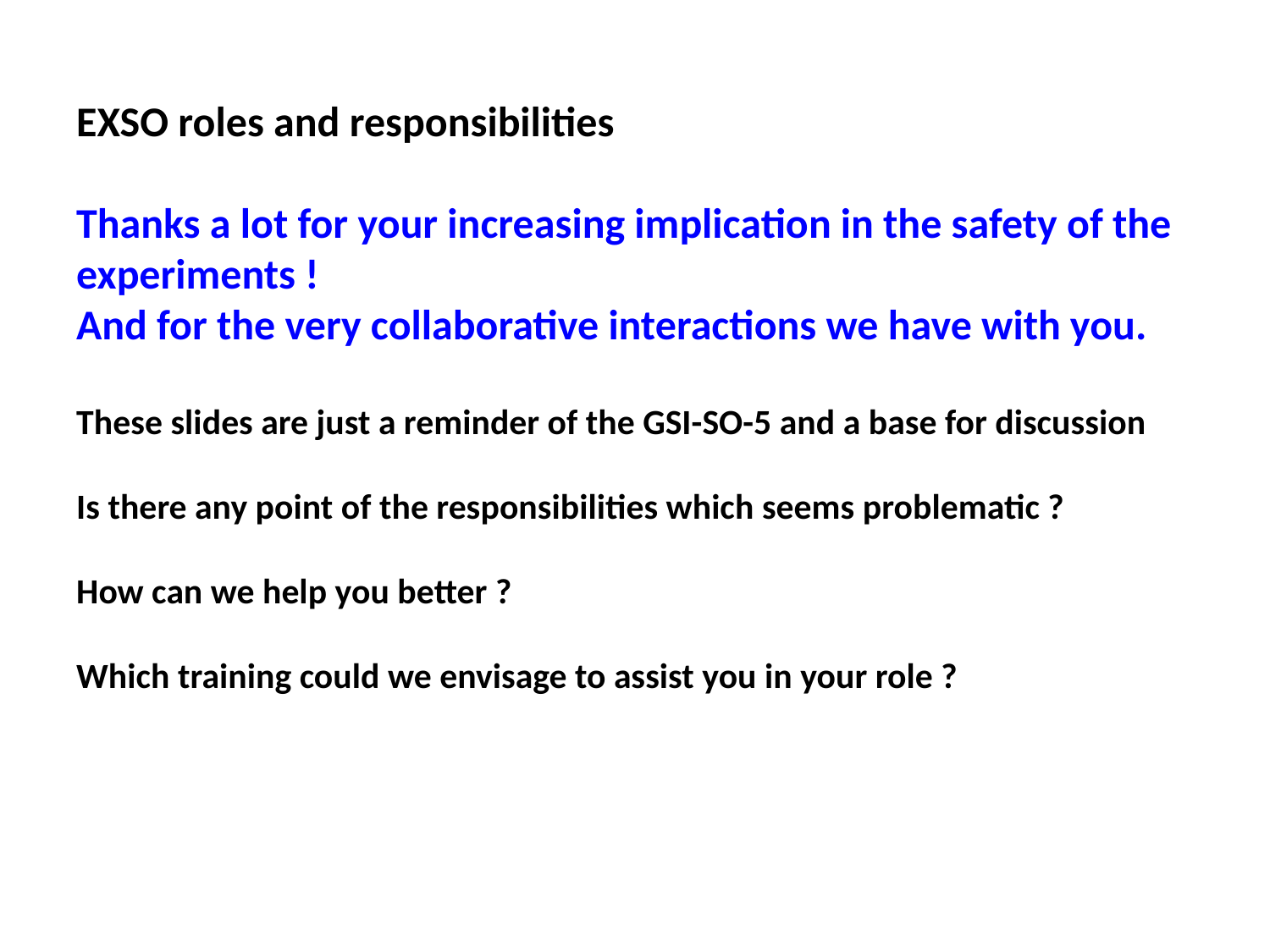

# EXSO roles and responsibilities Thanks a lot for your increasing implication in the safety of the experiments ! And for the very collaborative interactions we have with you. These slides are just a reminder of the GSI-SO-5 and a base for discussion Is there any point of the responsibilities which seems problematic ? How can we help you better ? Which training could we envisage to assist you in your role ?